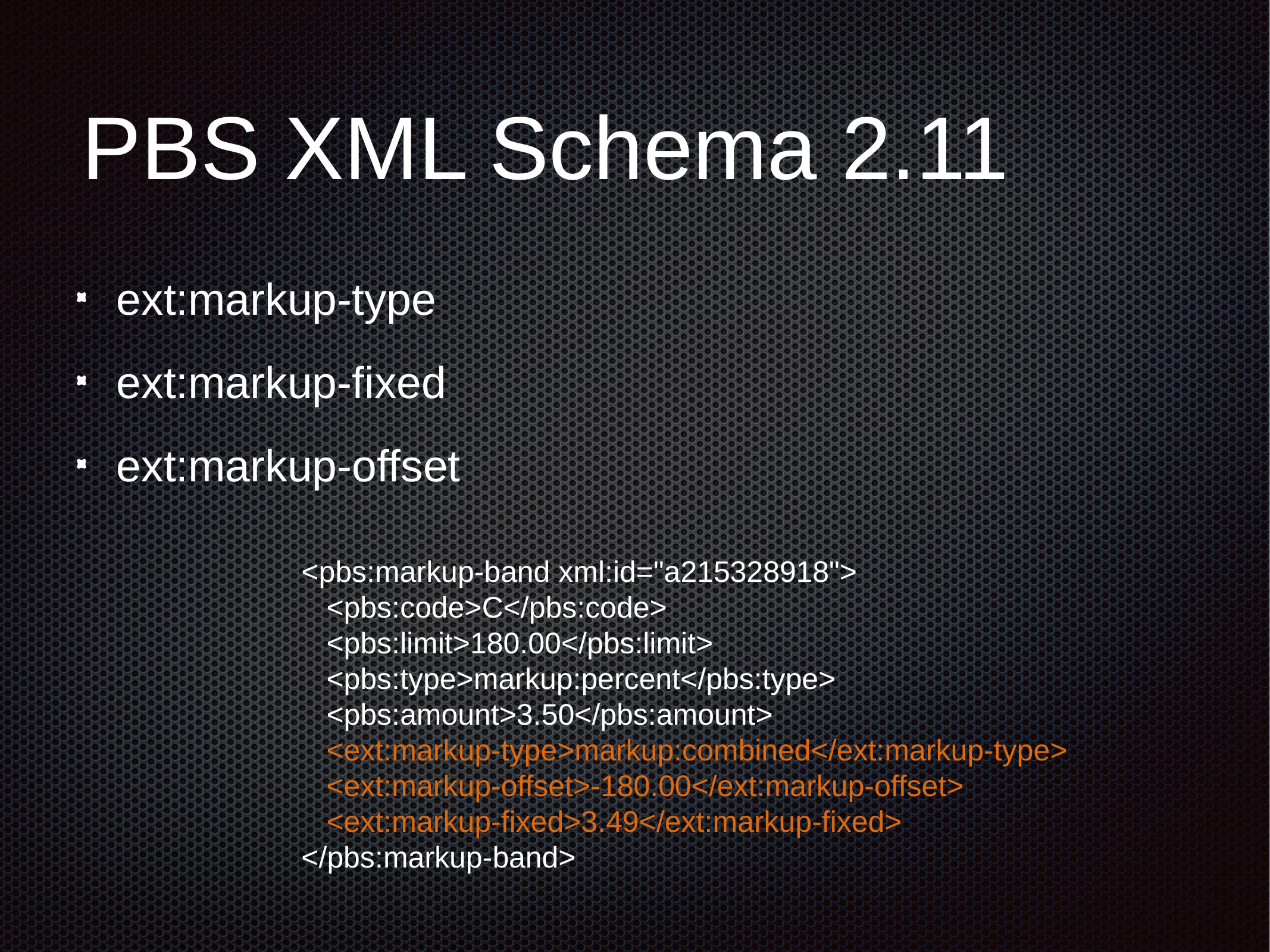

# PBS XML Schema 2.11
ext:markup-type
ext:markup-fixed
ext:markup-offset
                  <pbs:markup-band xml:id="a215328918">
                     <pbs:code>C</pbs:code>
                     <pbs:limit>180.00</pbs:limit>
                     <pbs:type>markup:percent</pbs:type>
                     <pbs:amount>3.50</pbs:amount>
                     <ext:markup-type>markup:combined</ext:markup-type>
                     <ext:markup-offset>-180.00</ext:markup-offset>
                     <ext:markup-fixed>3.49</ext:markup-fixed>
                  </pbs:markup-band>